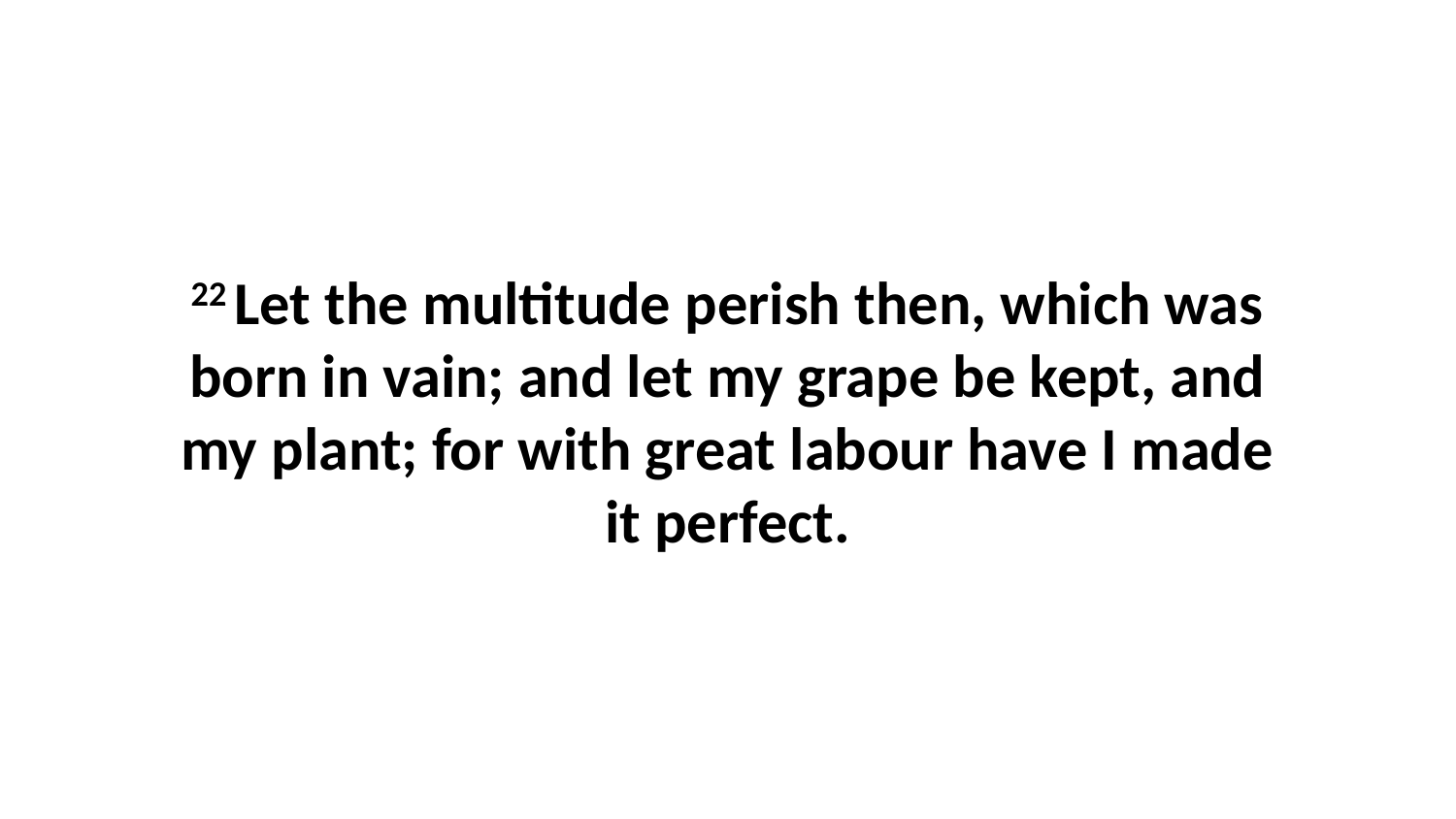

22 Let the multitude perish then, which was born in vain; and let my grape be kept, and my plant; for with great labour have I made it perfect.